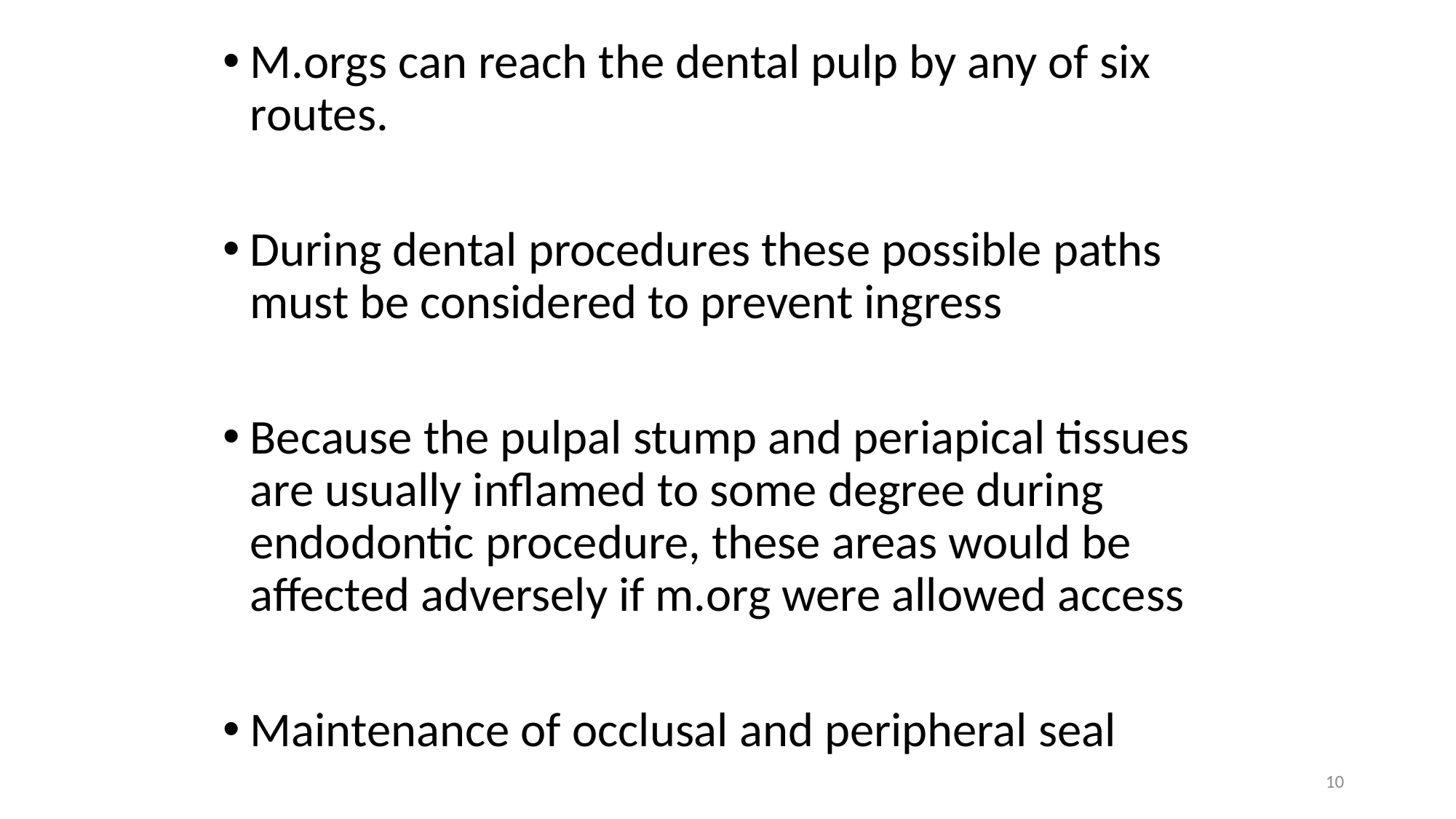

M.orgs can reach the dental pulp by any of six routes.

During dental procedures these possible paths must be considered to prevent ingress

Because the pulpal stump and periapical tissues are usually inflamed to some degree during endodontic procedure, these areas would be affected adversely if m.org were allowed access

Maintenance of occlusal and peripheral seal

10